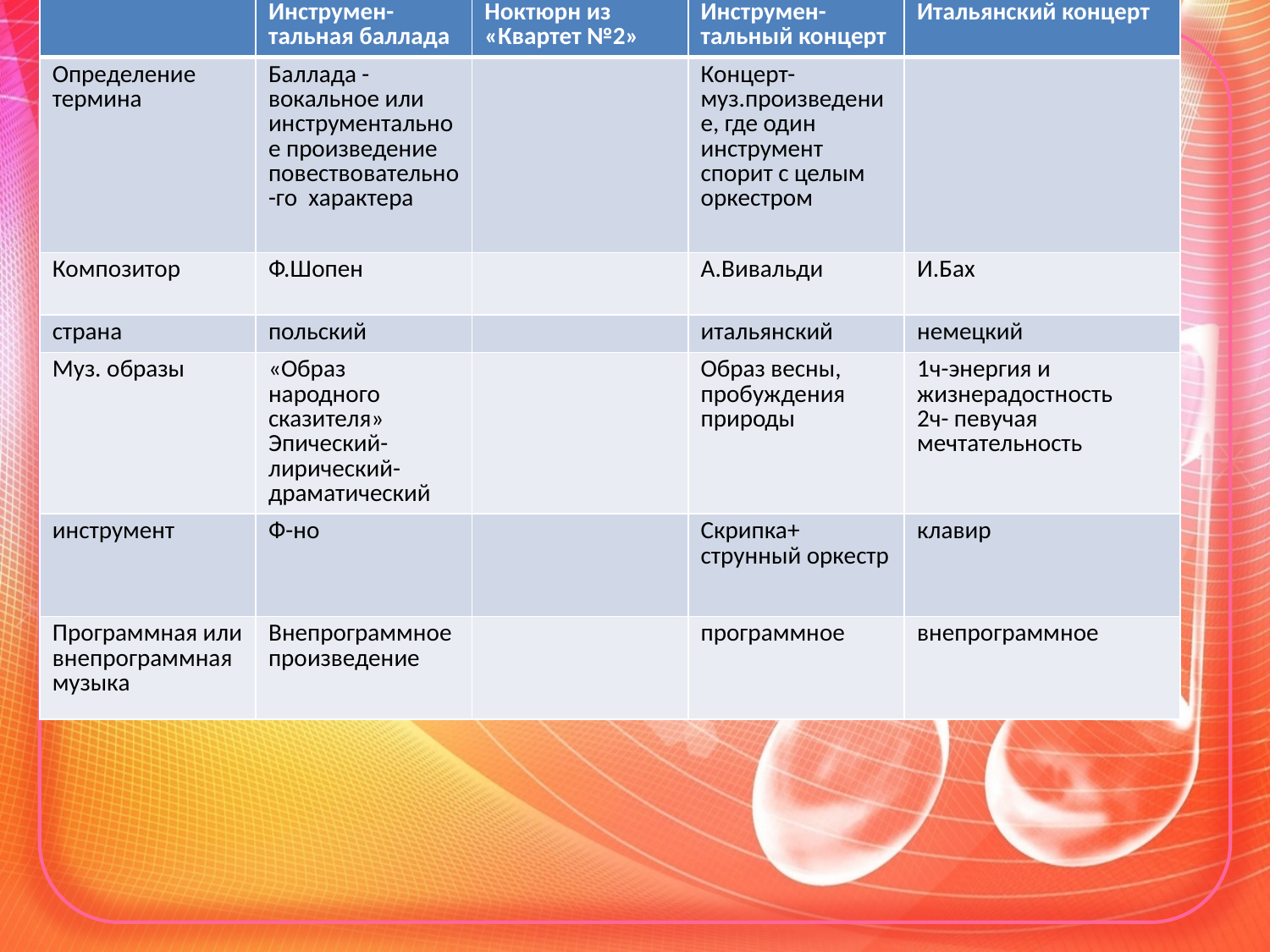

#
|  | Инструмен-тальная баллада | Ноктюрн из «Квартет №2» | Инструмен-тальный концерт | Итальянский концерт |
| --- | --- | --- | --- | --- |
| Определение термина | Баллада -вокальное или инструментальное произведение повествовательно-го характера |  | Концерт- муз.произведение, где один инструмент спорит с целым оркестром |  |
| Композитор | Ф.Шопен |  | А.Вивальди | И.Бах |
| страна | польский |  | итальянский | немецкий |
| Муз. образы | «Образ народного сказителя» Эпический-лирический-драматический |  | Образ весны, пробуждения природы | 1ч-энергия и жизнерадостность 2ч- певучая мечтательность |
| инструмент | Ф-но |  | Скрипка+ струнный оркестр | клавир |
| Программная или внепрограммная музыка | Внепрограммное произведение |  | программное | внепрограммное |